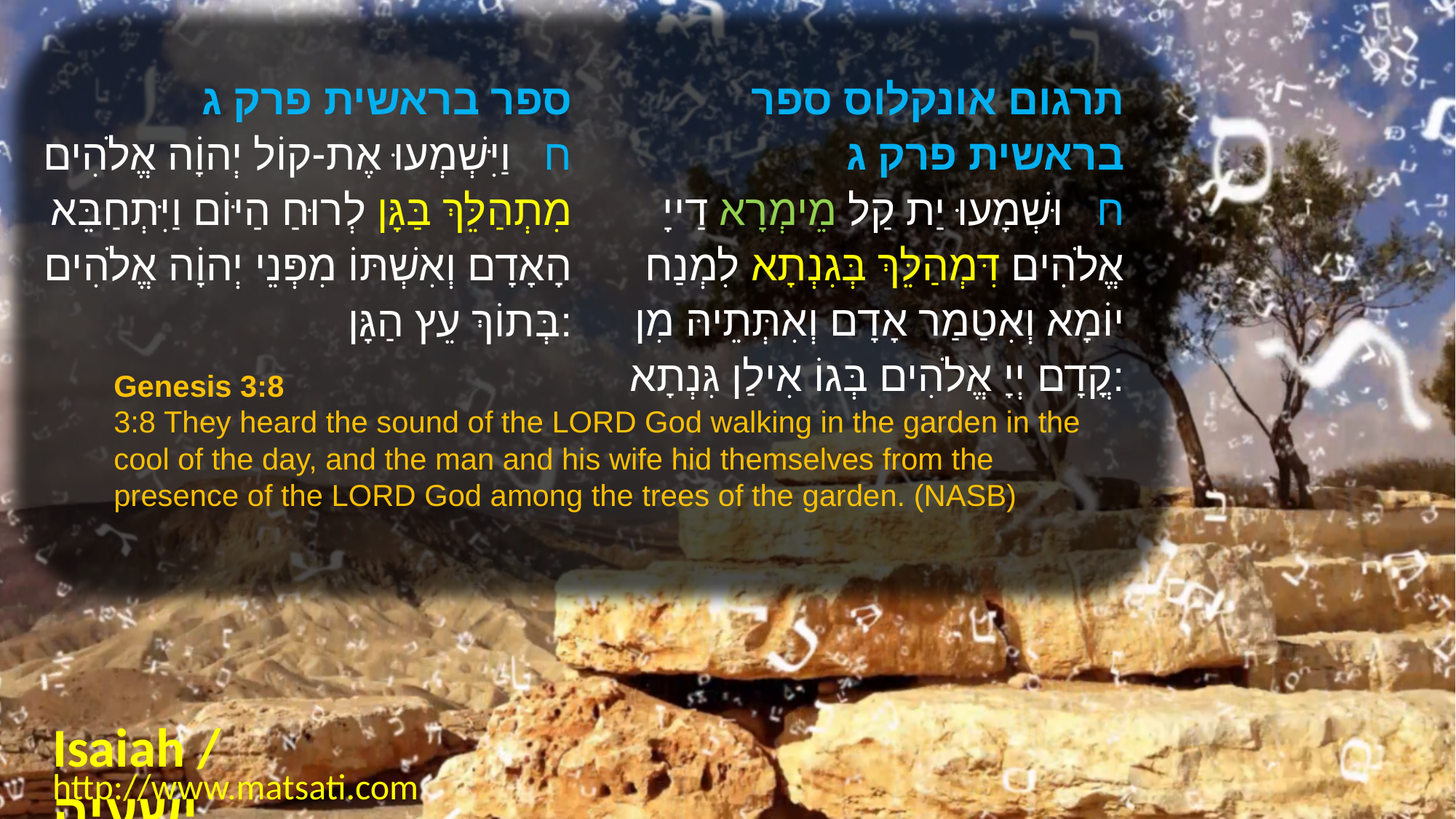

| ﻿ספר בראשית פרק ג ח   וַיִּשְׁמְעוּ אֶת-קוֹל יְהוָֹה אֱלֹהִים מִתְהַלֵּךְ בַּגָּן לְרוּחַ הַיּוֹם וַיִּתְחַבֵּא הָאָדָם וְאִשְׁתּוֹ מִפְּנֵי יְהוָֹה אֱלֹהִים בְּתוֹךְ עֵץ הַגָּן: | ﻿תרגום אונקלוס ספר בראשית פרק ג ח   וּשְׁמָעוּ יַת קַל מֵימְרָא דַייָ אֱלֹהִים דִּמְהַלֵּךְ בְּגִנְתָא לִמְנַח יוֹמָא וְאִטַמַר אָדָם וְאִתְּתֵיהּ מִן קֳדָם יְיָ אֱלֹהִים בְּגוֹ אִילַן גִּנְתָא: |
| --- | --- |
Genesis 3:8
3:8 They heard the sound of the LORD God walking in the garden in the cool of the day, and the man and his wife hid themselves from the presence of the LORD God among the trees of the garden. (NASB)
Isaiah / ישעיה
http://www.matsati.com